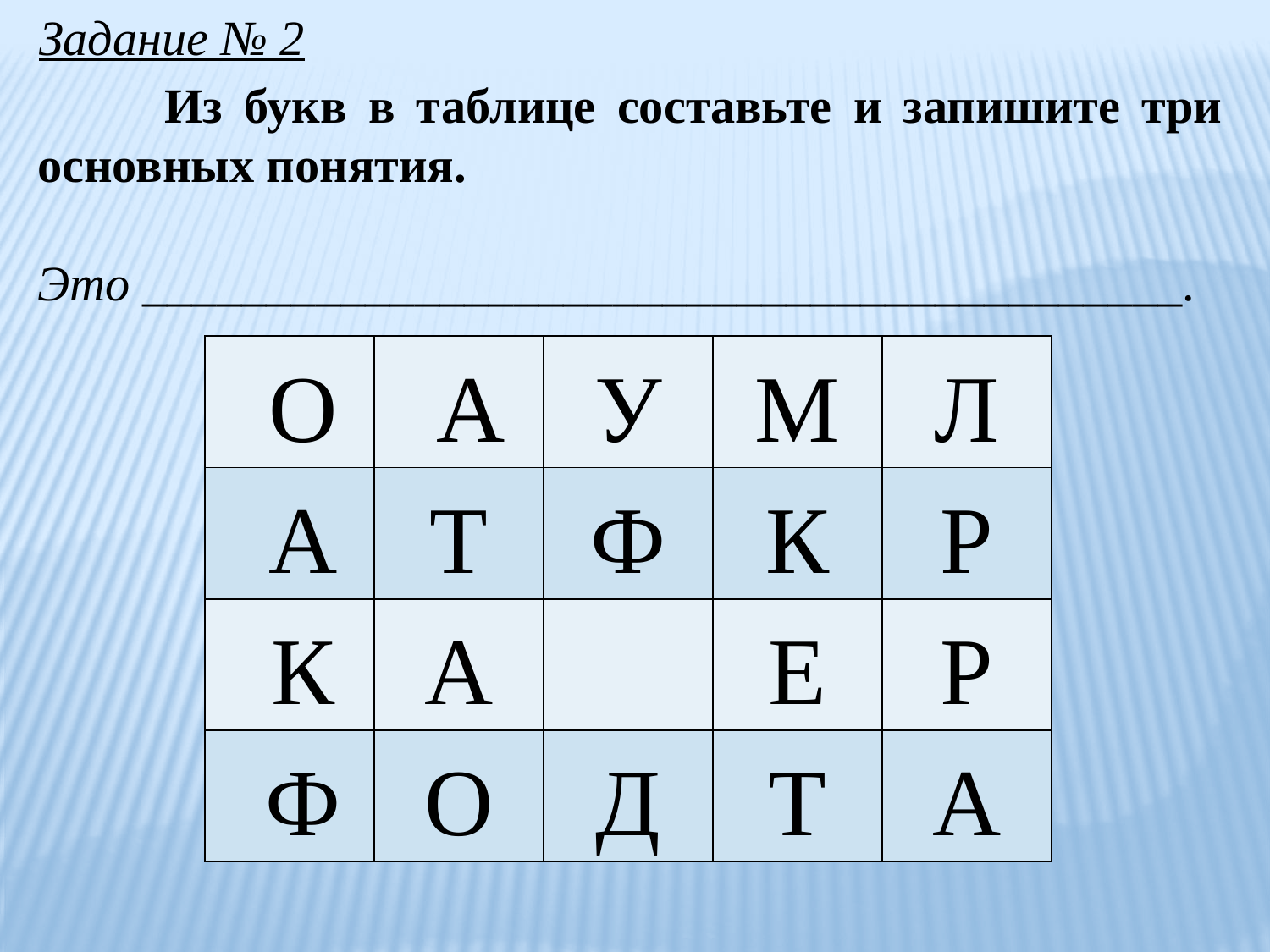

Задание № 2
	Из букв в таблице составьте и запишите три основных понятия.

Это __________________________________________.
| О | А | У | М | Л |
| --- | --- | --- | --- | --- |
| А | Т | Ф | К | Р |
| К | А |  | Е | Р |
| Ф | О | Д | Т | А |